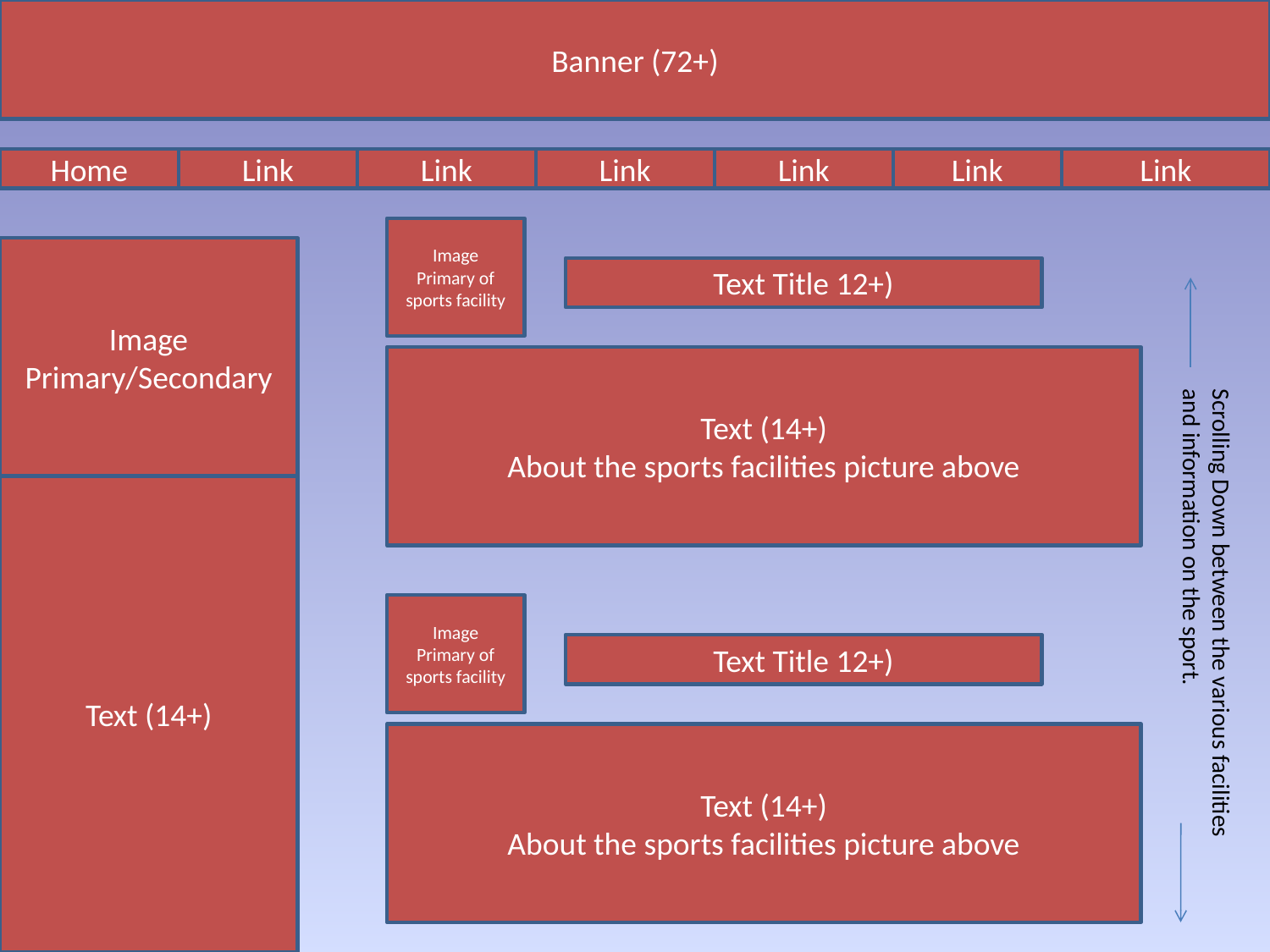

Banner (72+)

Home
Link
Link
Link
Link
Link
Link
Image
Primary of sports facility
Image
Primary/Secondary
Text Title 12+)
Text (14+)
About the sports facilities picture above
Text (14+)
Image
Primary of sports facility
Scrolling Down between the various facilities and information on the sport.
Text Title 12+)
Text (14+)
About the sports facilities picture above